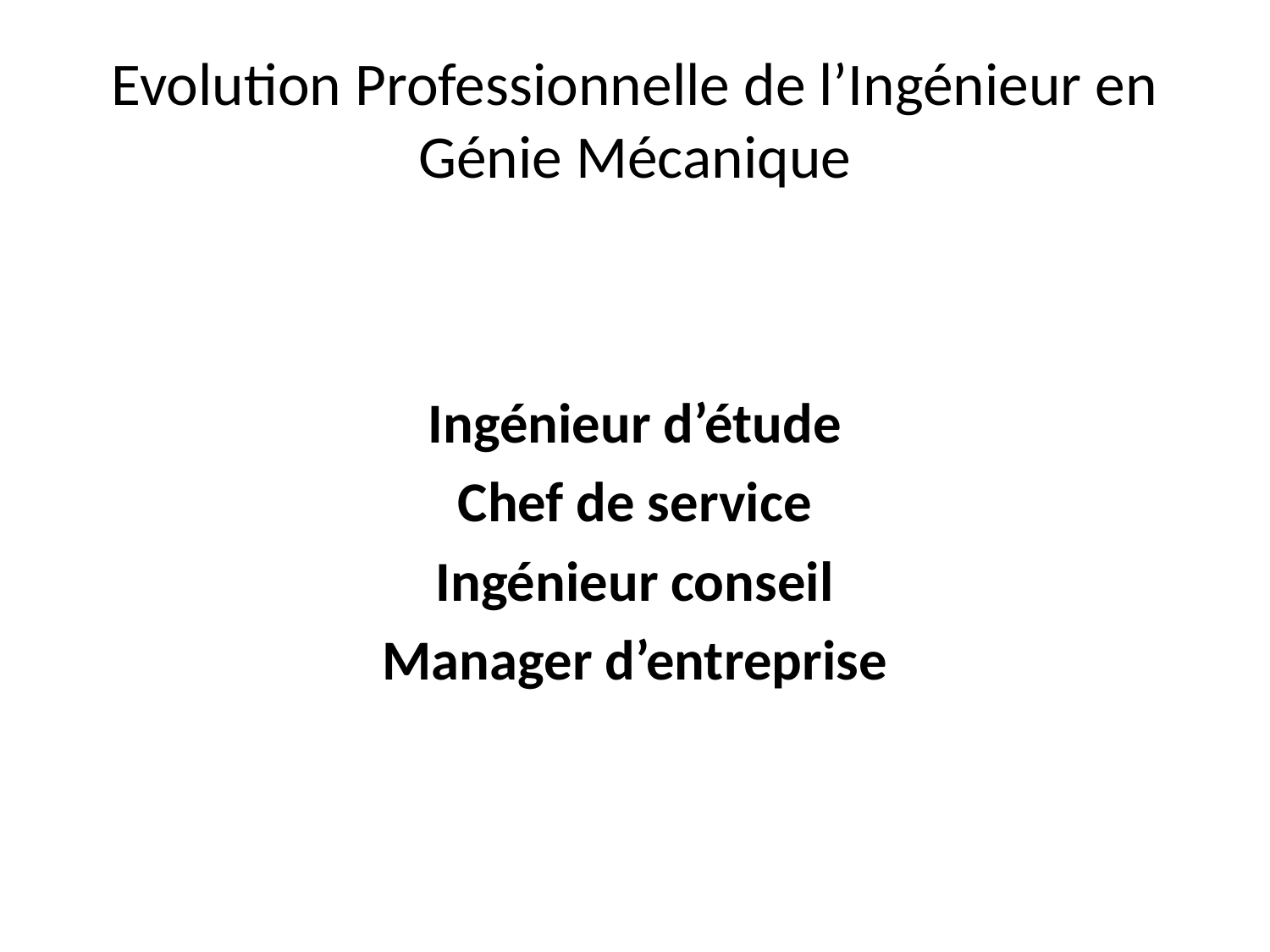

# Evolution Professionnelle de l’Ingénieur en Génie Mécanique

Ingénieur d’étude
Chef de service
Ingénieur conseil
Manager d’entreprise